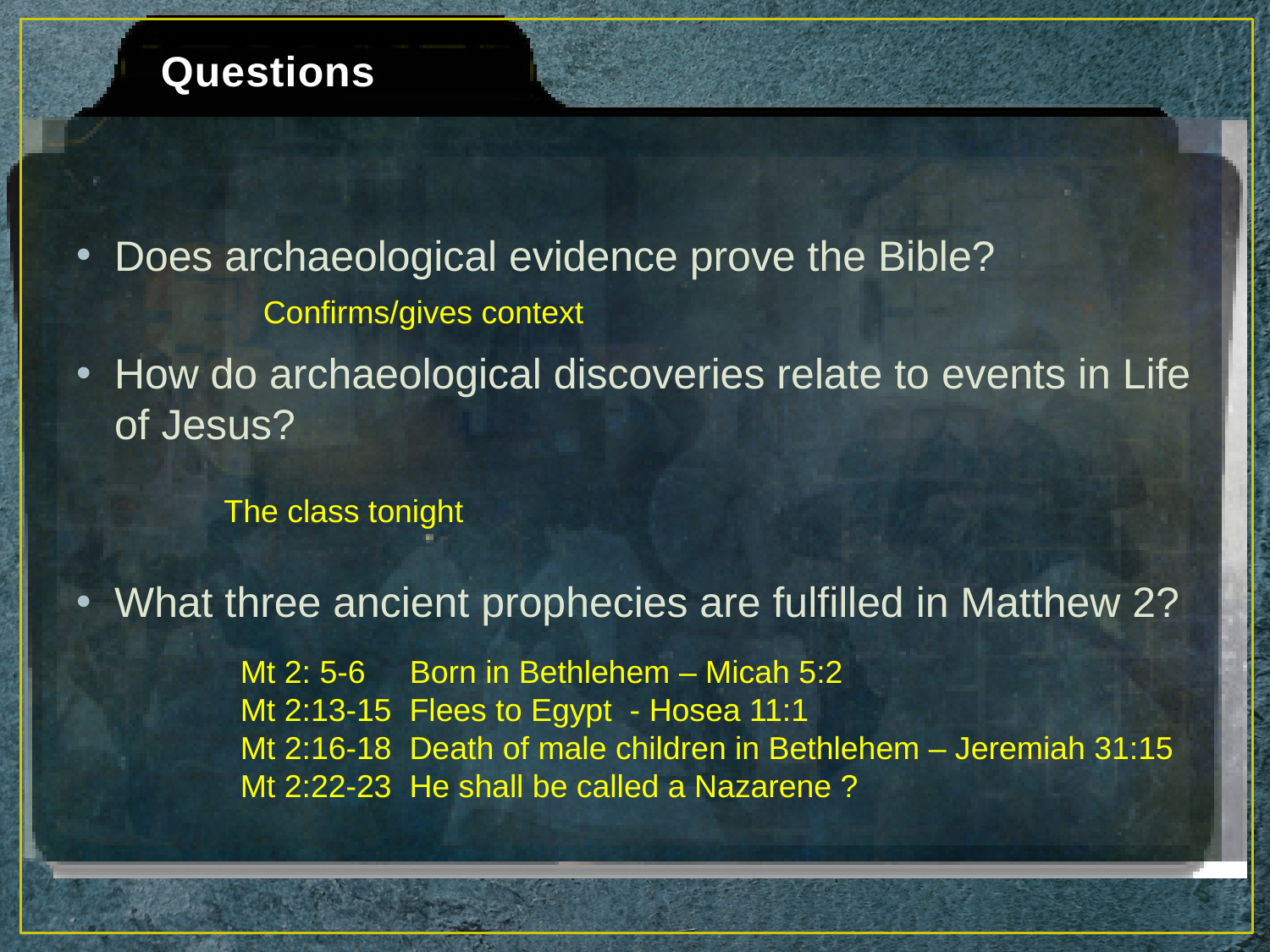

# Questions

Does archaeological evidence prove the Bible?

How do archaeological discoveries relate to events in Life of Jesus?

What three ancient prophecies are fulfilled in Matthew 2?

Confirms/gives context
The class tonight
Mt 2: 5-6     Born in Bethlehem – Micah 5:2
Mt 2:13-15  Flees to Egypt  - Hosea 11:1
Mt 2:16-18  Death of male children in Bethlehem – Jeremiah 31:15
Mt 2:22-23  He shall be called a Nazarene ?